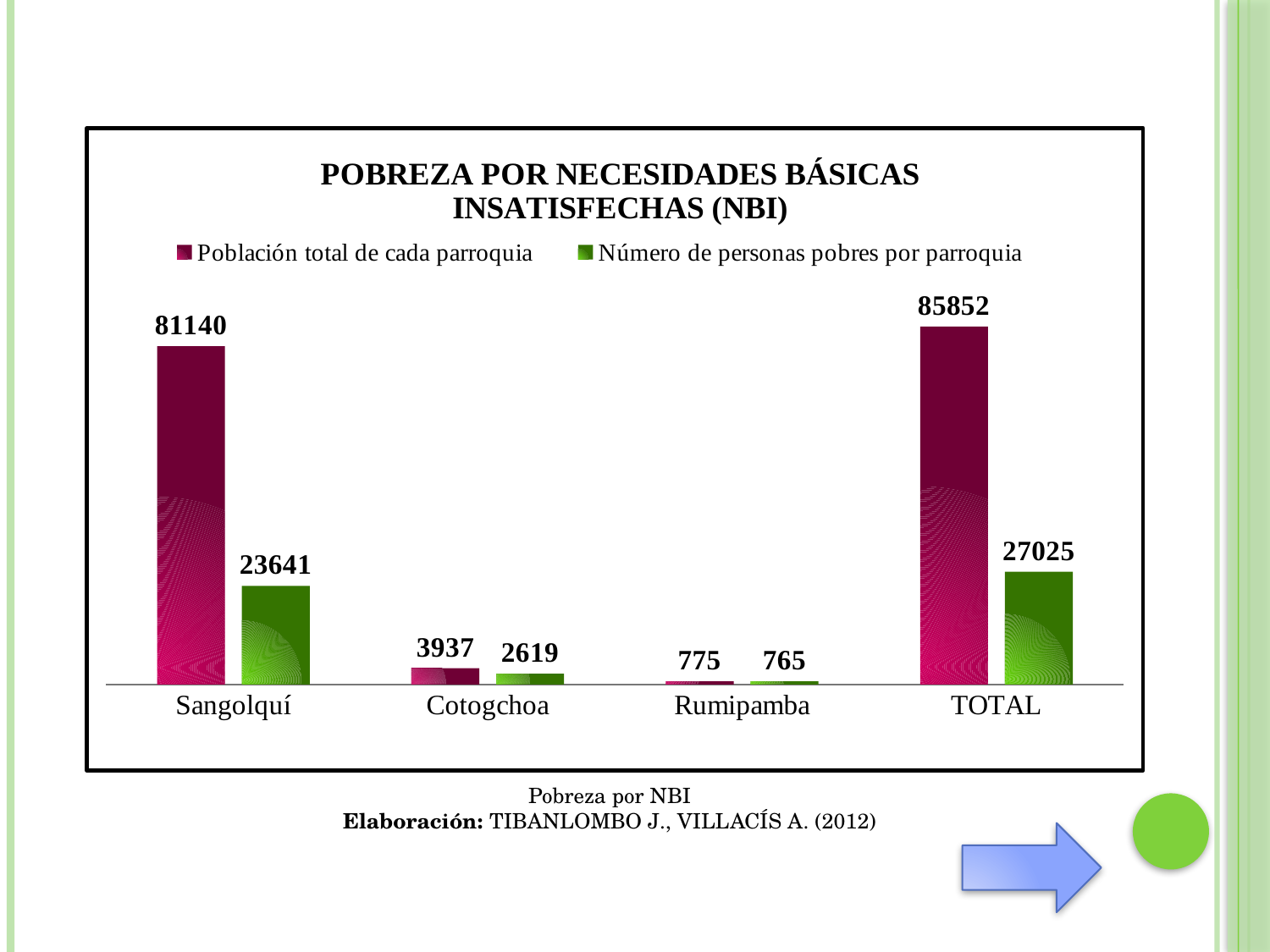

### Chart: POBREZA POR NECESIDADES BÁSICAS INSATISFECHAS (NBI)

| Category | Población total de cada parroquia  | Número de personas pobres por parroquia |
|---|---|---|
| Sangolquí | 81140.0 | 23641.0 |
| Cotogchoa | 3937.0 | 2619.0 |
| Rumipamba | 775.0 | 765.0 |
| TOTAL | 85852.0 | 27025.0 |
Pobreza por NBI
Elaboración: TIBANLOMBO J., VILLACÍS A. (2012)